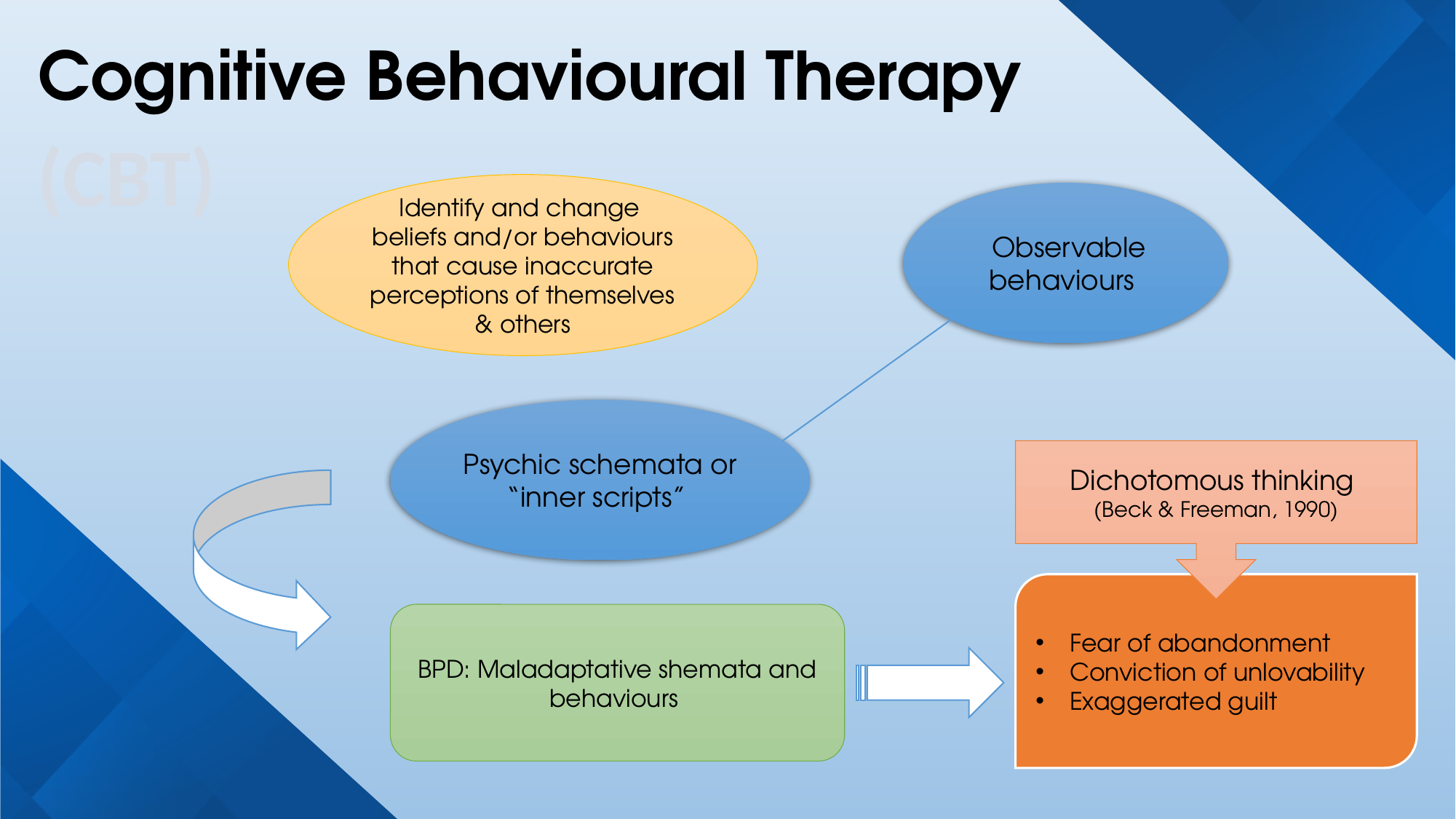

Cognitive Behavioural Therapy
(CBT)
Identify and change  beliefs and/or behaviours that cause inaccurate perceptions of themselves & others
 Observable behaviours
Psychic schemata or “inner scripts”
Dichotomous thinking
(Beck & Freeman, 1990)

Fear of abandonment
Conviction of unlovability
Exaggerated guilt
BPD: Maladaptative shemata and behaviours